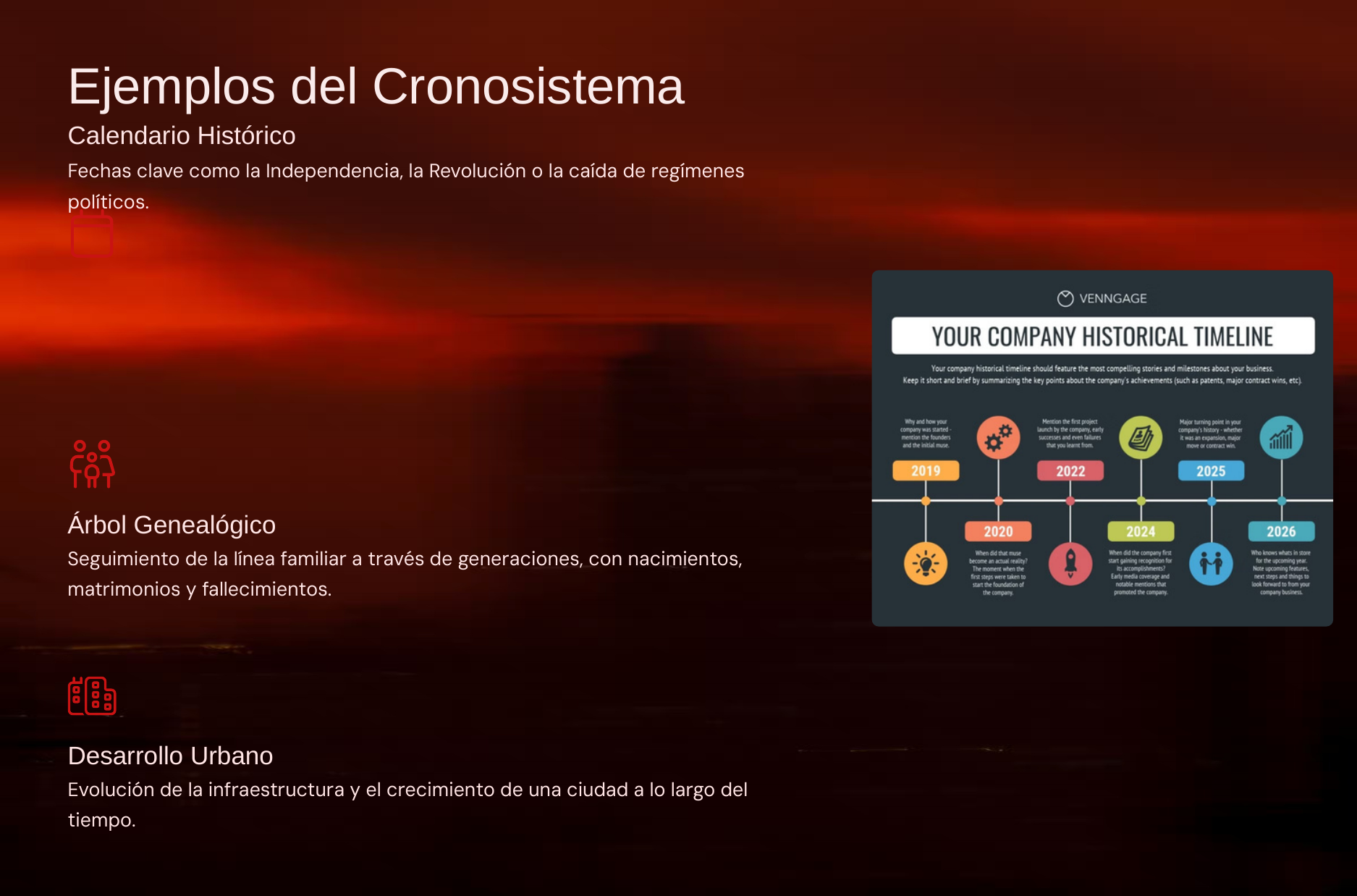

Ejemplos del Cronosistema
Calendario Histórico
Fechas clave como la Independencia, la Revolución o la caída de regímenes políticos.

Árbol Genealógico
Seguimiento de la línea familiar a través de generaciones, con nacimientos, matrimonios y fallecimientos.

Desarrollo Urbano
Evolución de la infraestructura y el crecimiento de una ciudad a lo largo del tiempo.